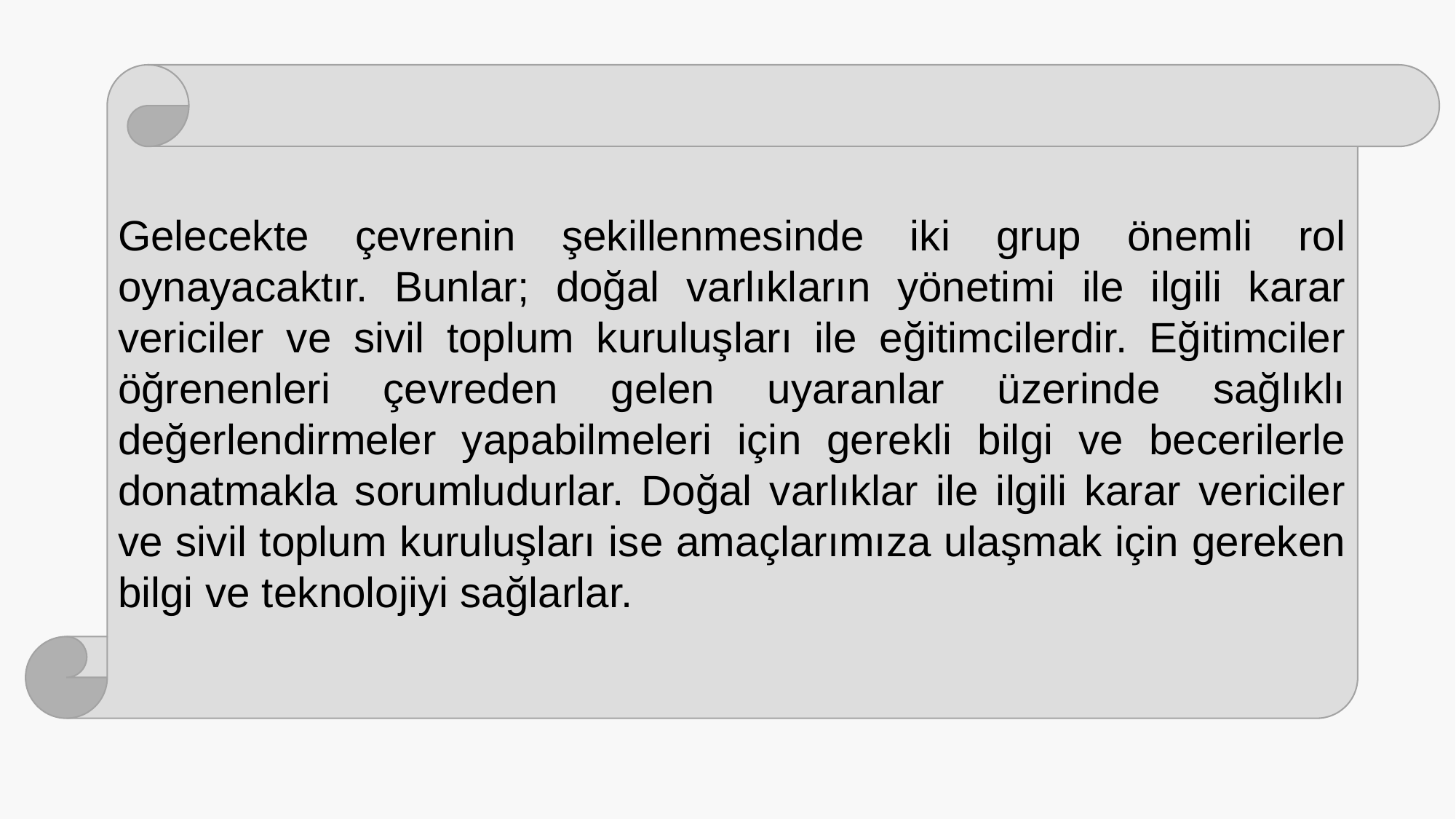

Gelecekte çevrenin şekillenmesinde iki grup önemli rol oynayacaktır. Bunlar; doğal varlıkların yönetimi ile ilgili karar vericiler ve sivil toplum kuruluşları ile eğitimcilerdir. Eğitimciler öğrenenleri çevreden gelen uyaranlar üzerinde sağlıklı değerlendirmeler yapabilmeleri için gerekli bilgi ve becerilerle donatmakla sorumludurlar. Doğal varlıklar ile ilgili karar vericiler ve sivil toplum kuruluşları ise amaçlarımıza ulaşmak için gereken bilgi ve teknolojiyi sağlarlar.